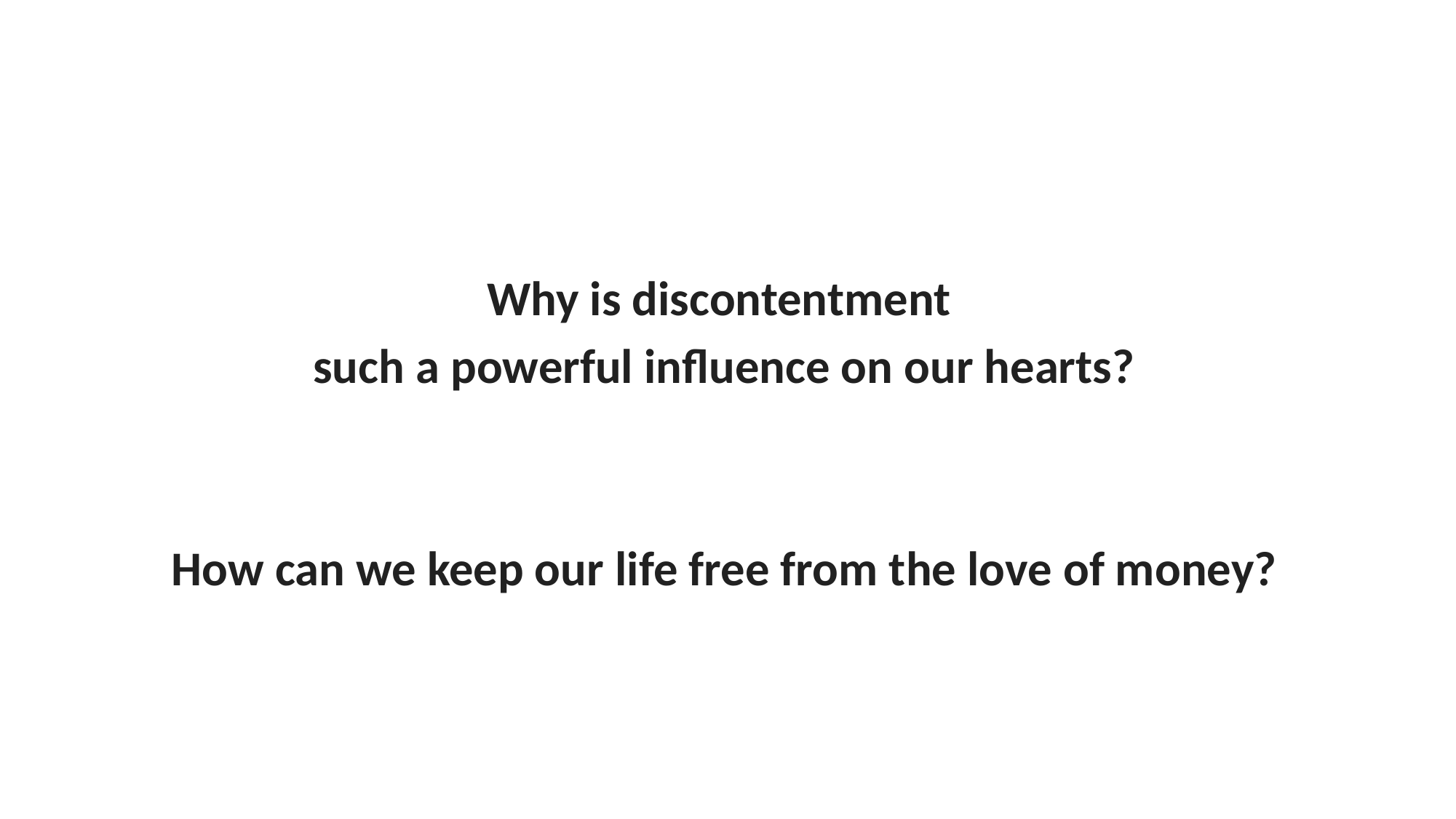

Why is discontentment
such a powerful influence on our hearts?

How can we keep our life free from the love of money?